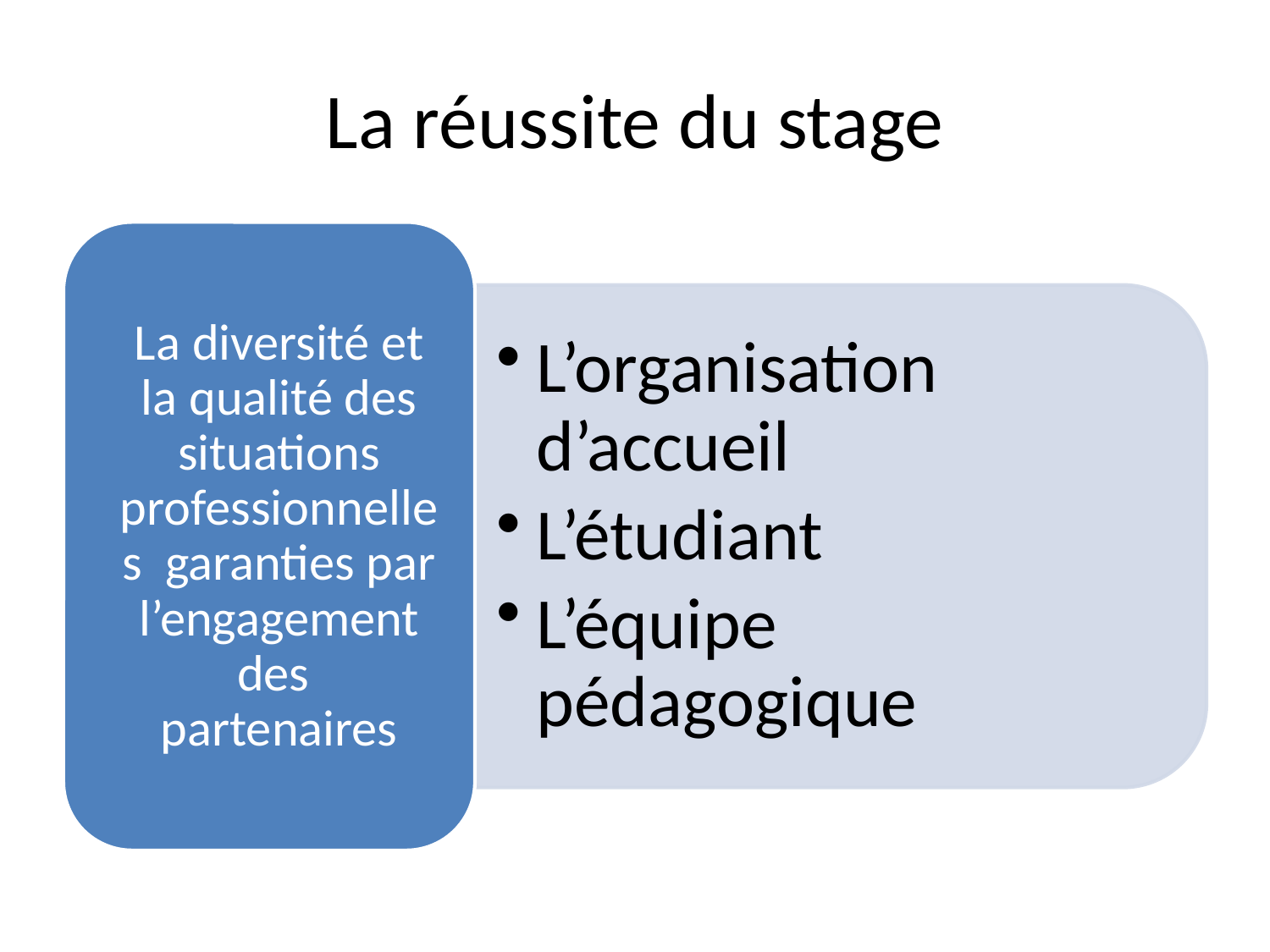

# La réussite du stage
L’organisation d’accueil
L’étudiant
L’équipe pédagogique
La diversité et la qualité des situations professionnelles  garanties par l’engagement des  partenaires